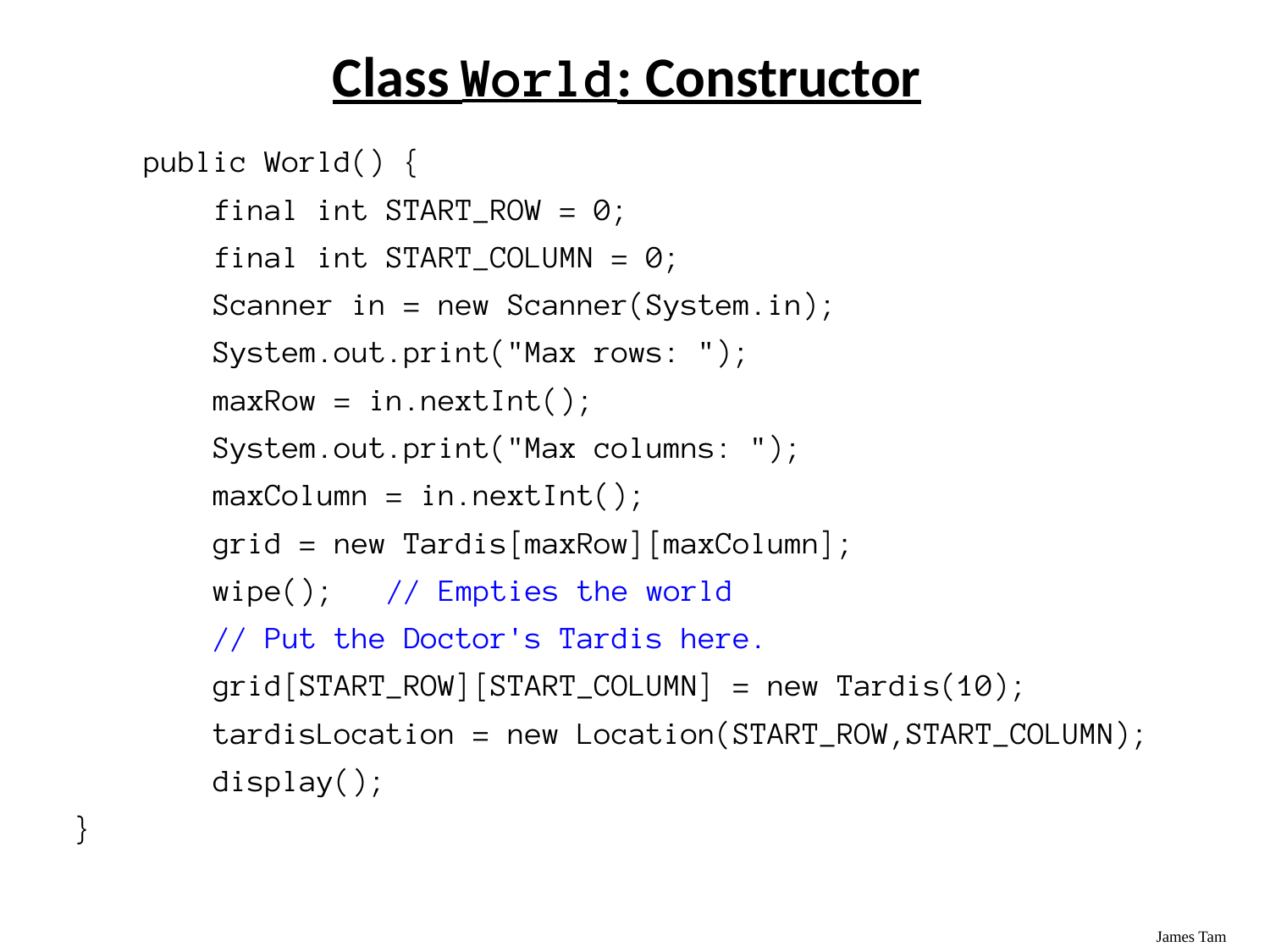

# Class World: Constructor
    public World() {
        final int START_ROW = 0;
        final int START_COLUMN = 0;
        Scanner in = new Scanner(System.in);
        System.out.print("Max rows: ");
        maxRow = in.nextInt();
        System.out.print("Max columns: ");
        maxColumn = in.nextInt();
        grid = new Tardis[maxRow][maxColumn];
        wipe();   // Empties the world
        // Put the Doctor's Tardis here.
        grid[START_ROW][START_COLUMN] = new Tardis(10);
        tardisLocation = new Location(START_ROW,START_COLUMN);
        display();
}